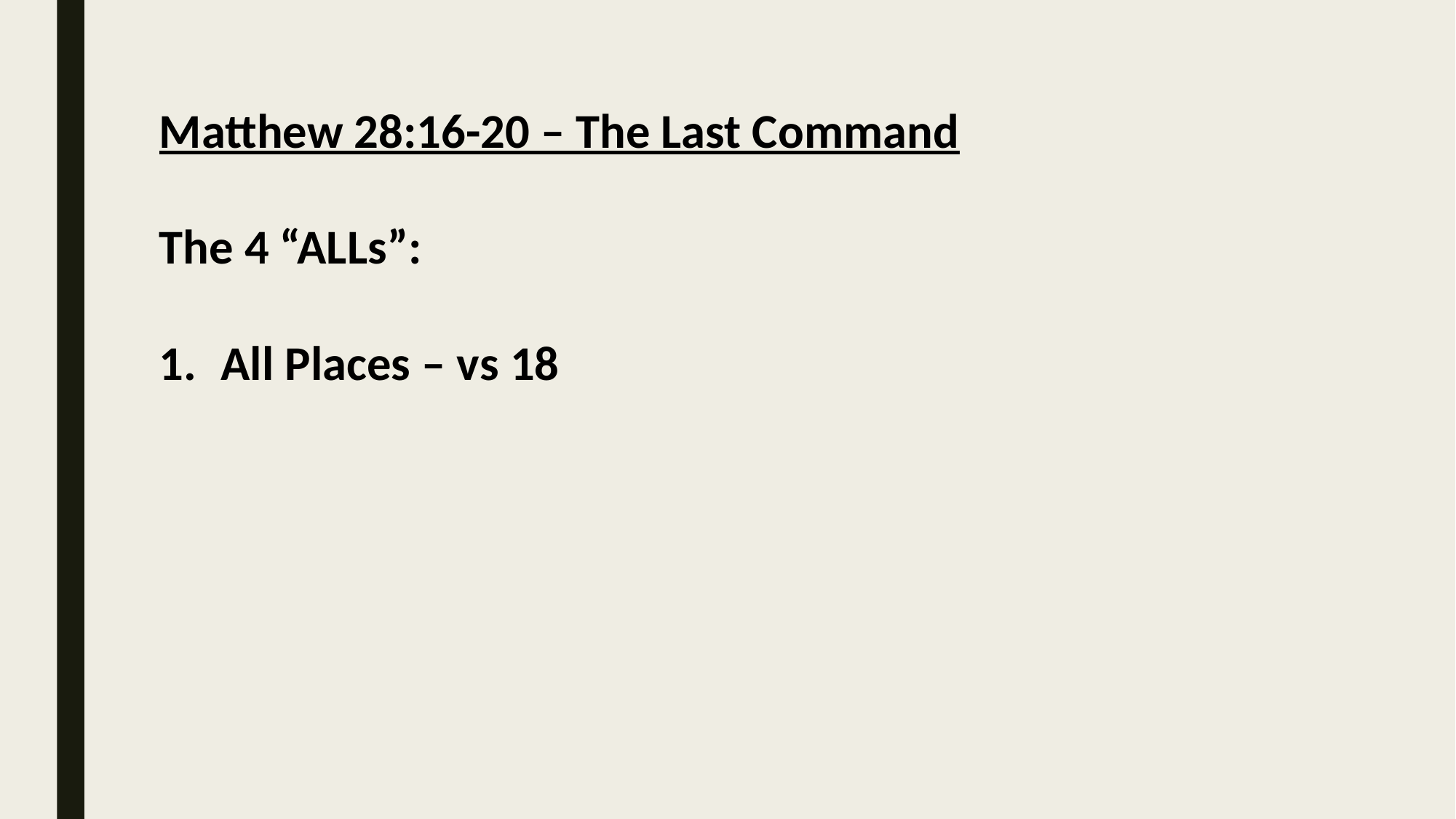

Matthew 28:16-20 – The Last Command

The 4 “ALLs”:

All Places – vs 18